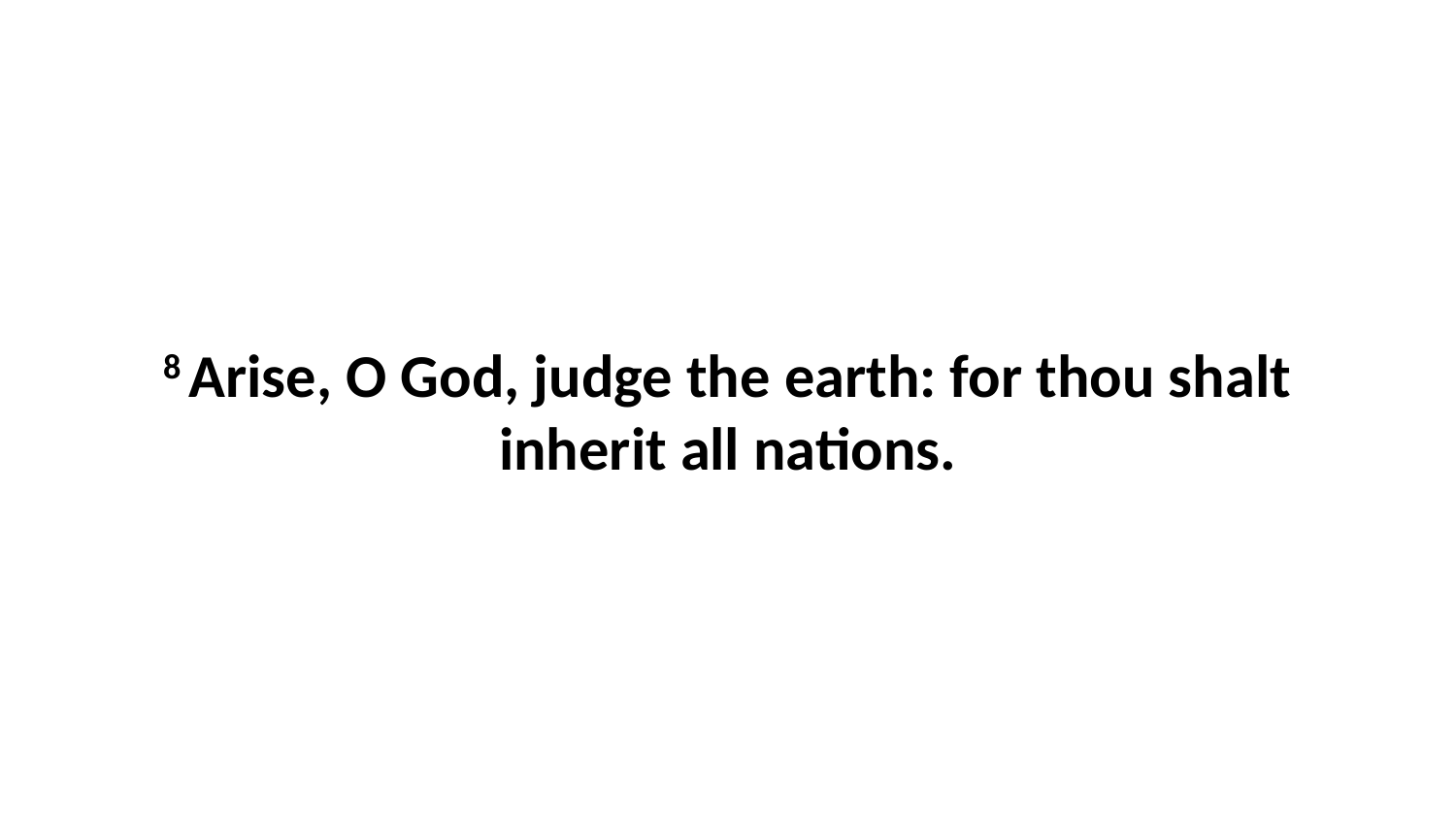

8 Arise, O God, judge the earth: for thou shalt inherit all nations.